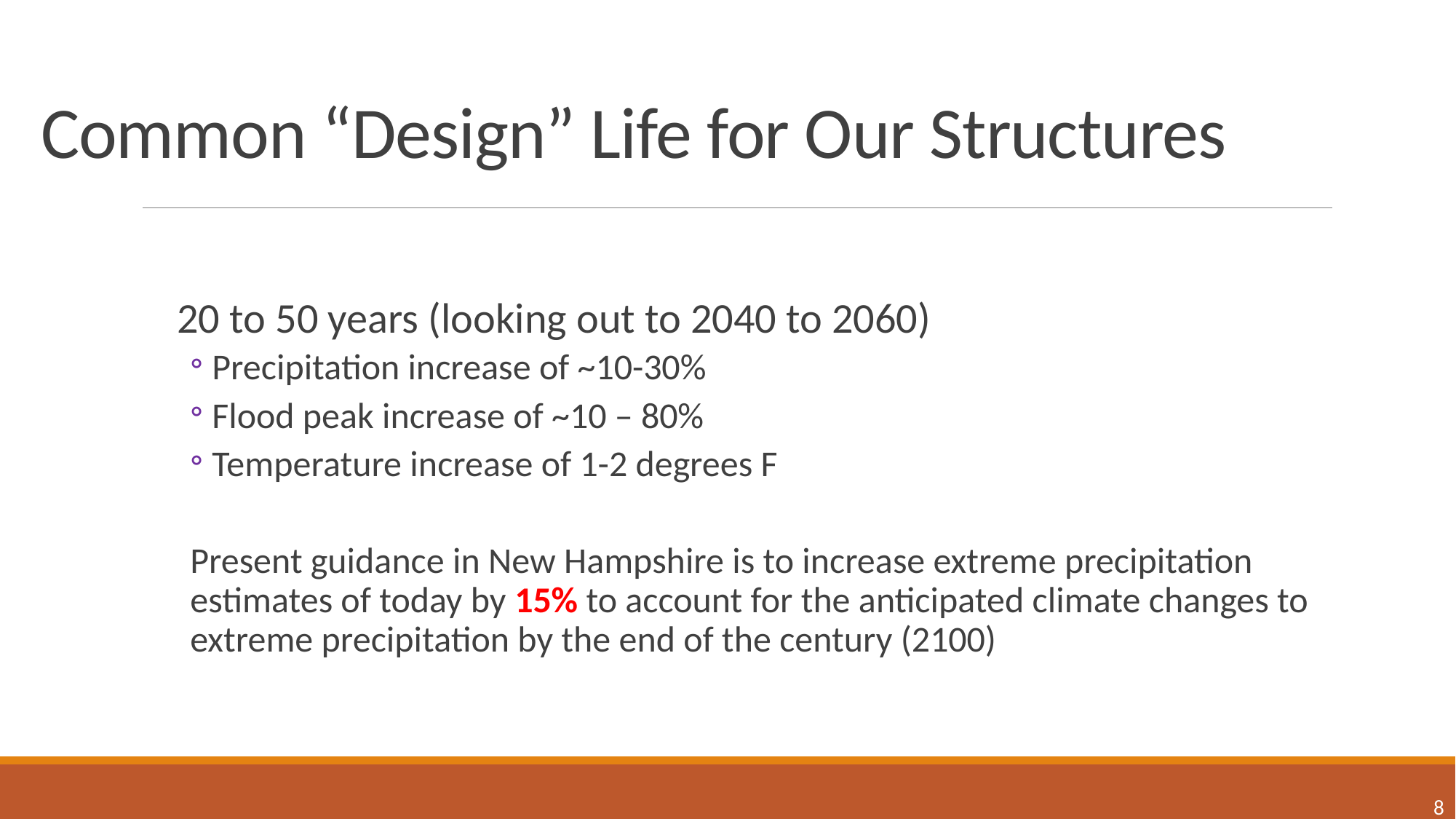

# Common “Design” Life for Our Structures
20 to 50 years (looking out to 2040 to 2060)
Precipitation increase of ~10-30%
Flood peak increase of ~10 – 80%
Temperature increase of 1-2 degrees F

Present guidance in New Hampshire is to increase extreme precipitation estimates of today by 15% to account for the anticipated climate changes to extreme precipitation by the end of the century (2100)

8